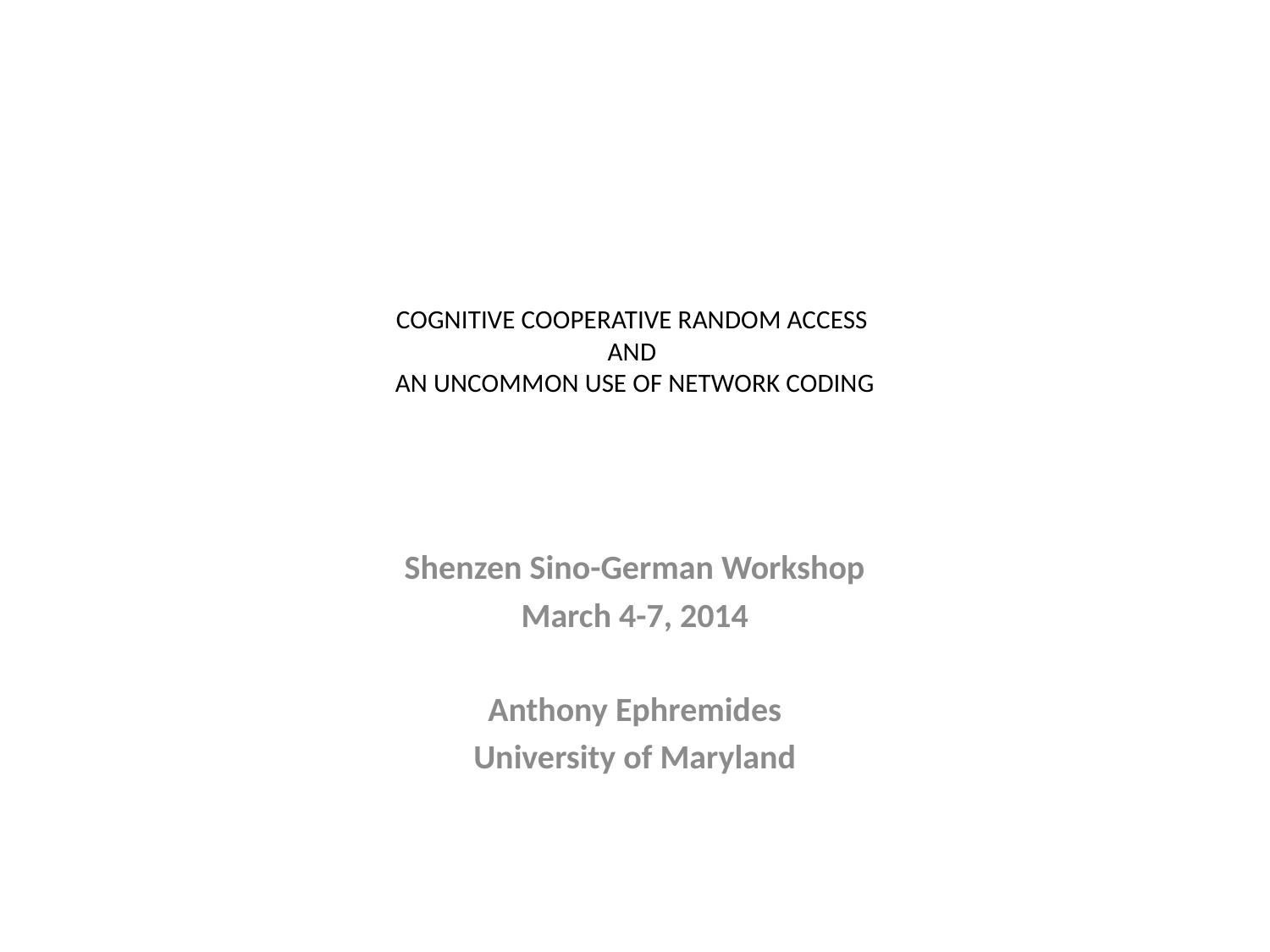

# COGNITIVE COOPERATIVE RANDOM ACCESS AND AN UNCOMMON USE OF NETWORK CODING
Shenzen Sino-German Workshop
March 4-7, 2014

Anthony Ephremides
University of Maryland